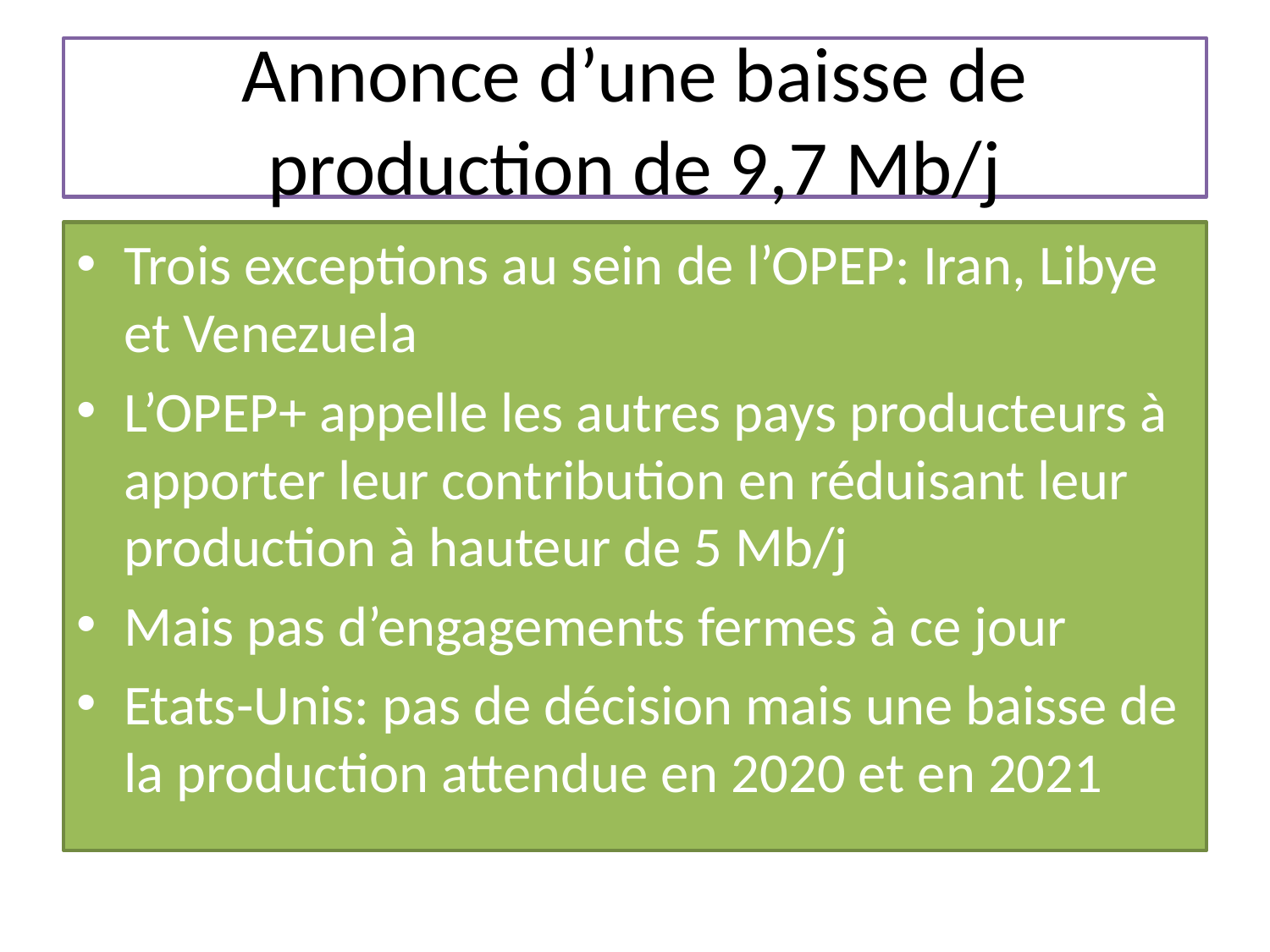

# Annonce d’une baisse de production de 9,7 Mb/j
Trois exceptions au sein de l’OPEP: Iran, Libye et Venezuela
L’OPEP+ appelle les autres pays producteurs à apporter leur contribution en réduisant leur production à hauteur de 5 Mb/j
Mais pas d’engagements fermes à ce jour
Etats-Unis: pas de décision mais une baisse de la production attendue en 2020 et en 2021